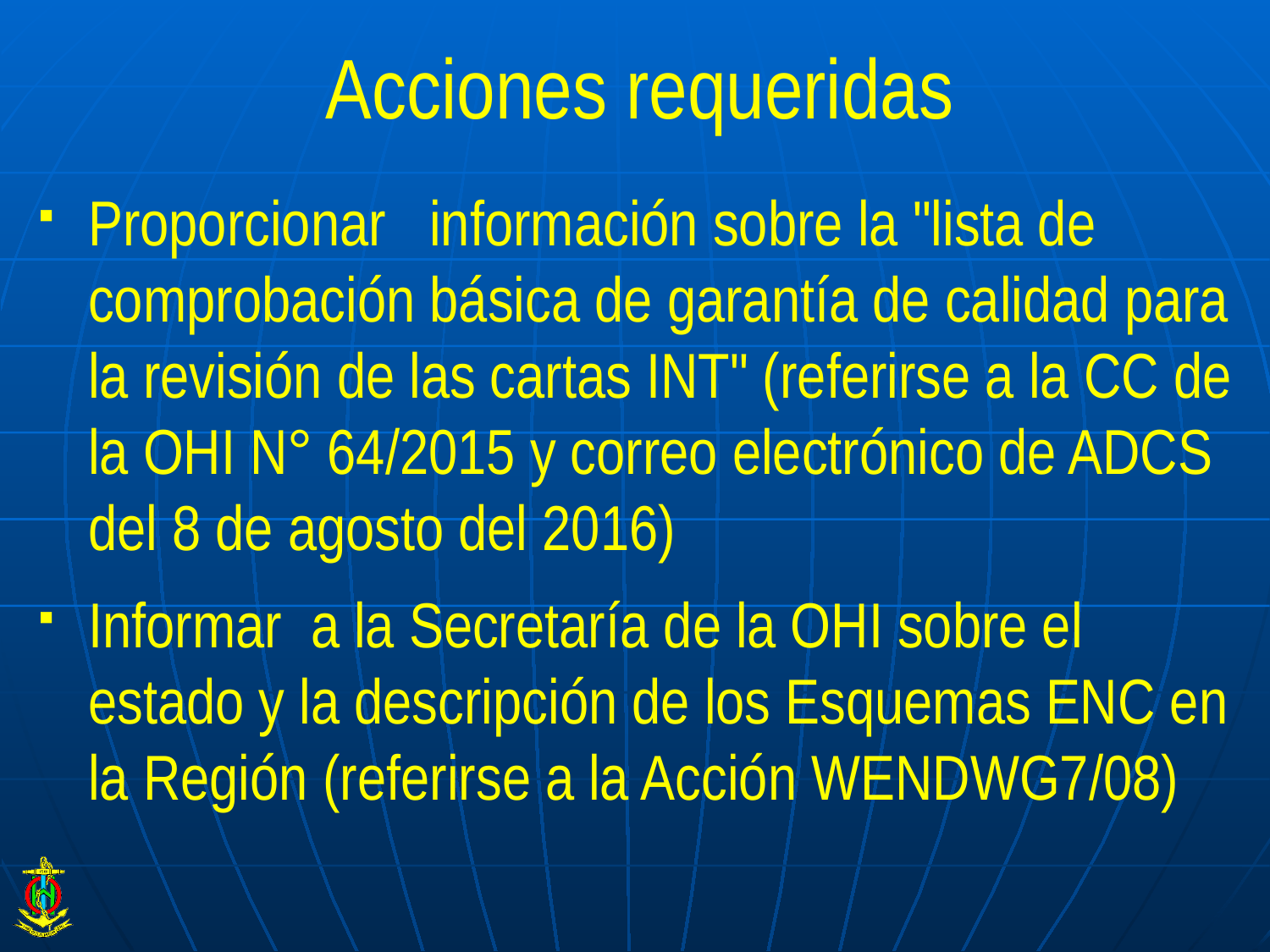

# Acciones requeridas
Proporcionar   información sobre la "lista de comprobación básica de garantía de calidad para la revisión de las cartas INT" (referirse a la CC de la OHI N° 64/2015 y correo electrónico de ADCS del 8 de agosto del 2016)
Informar  a la Secretaría de la OHI sobre el estado y la descripción de los Esquemas ENC en la Región (referirse a la Acción WENDWG7/08)